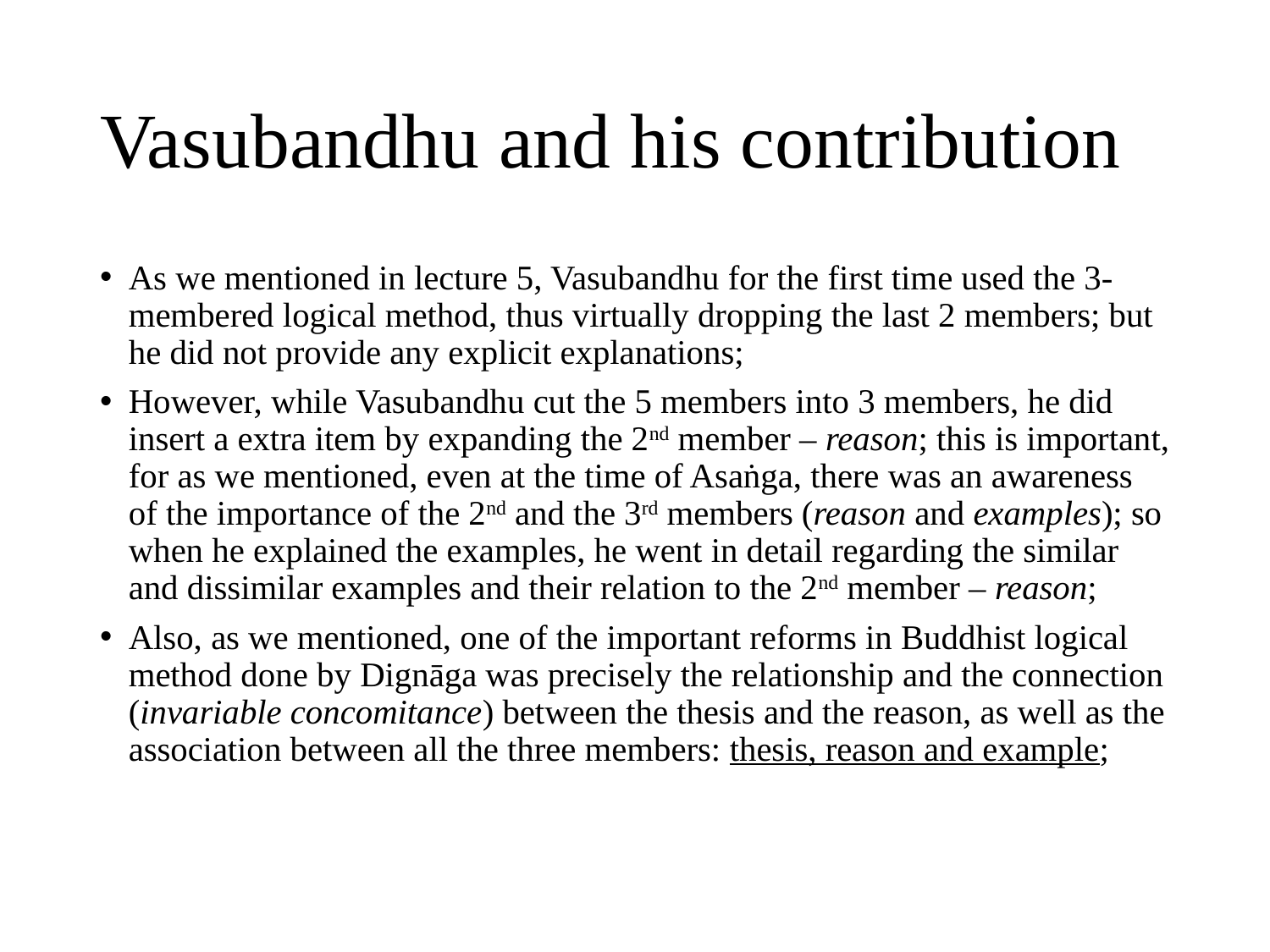

# Vasubandhu and his contribution
As we mentioned in lecture 5, Vasubandhu for the first time used the 3-membered logical method, thus virtually dropping the last 2 members; but he did not provide any explicit explanations;
However, while Vasubandhu cut the 5 members into 3 members, he did insert a extra item by expanding the 2nd member – reason; this is important, for as we mentioned, even at the time of Asaṅga, there was an awareness of the importance of the 2nd and the 3rd members (reason and examples); so when he explained the examples, he went in detail regarding the similar and dissimilar examples and their relation to the 2nd member – reason;
Also, as we mentioned, one of the important reforms in Buddhist logical method done by Dignāga was precisely the relationship and the connection (invariable concomitance) between the thesis and the reason, as well as the association between all the three members: thesis, reason and example;